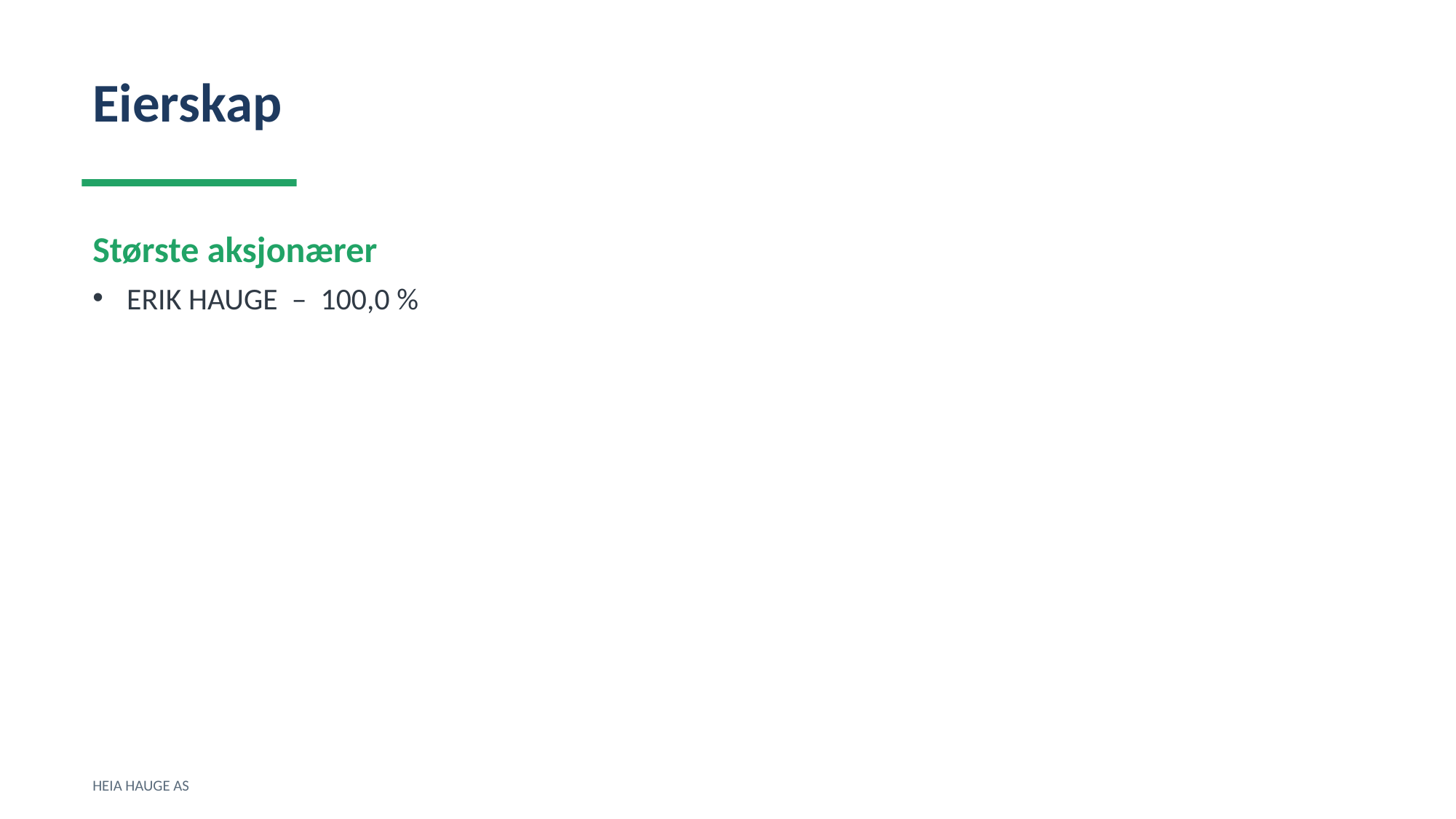

Eierskap

Største aksjonærer
ERIK HAUGE  –  100,0 %
HEIA HAUGE AS